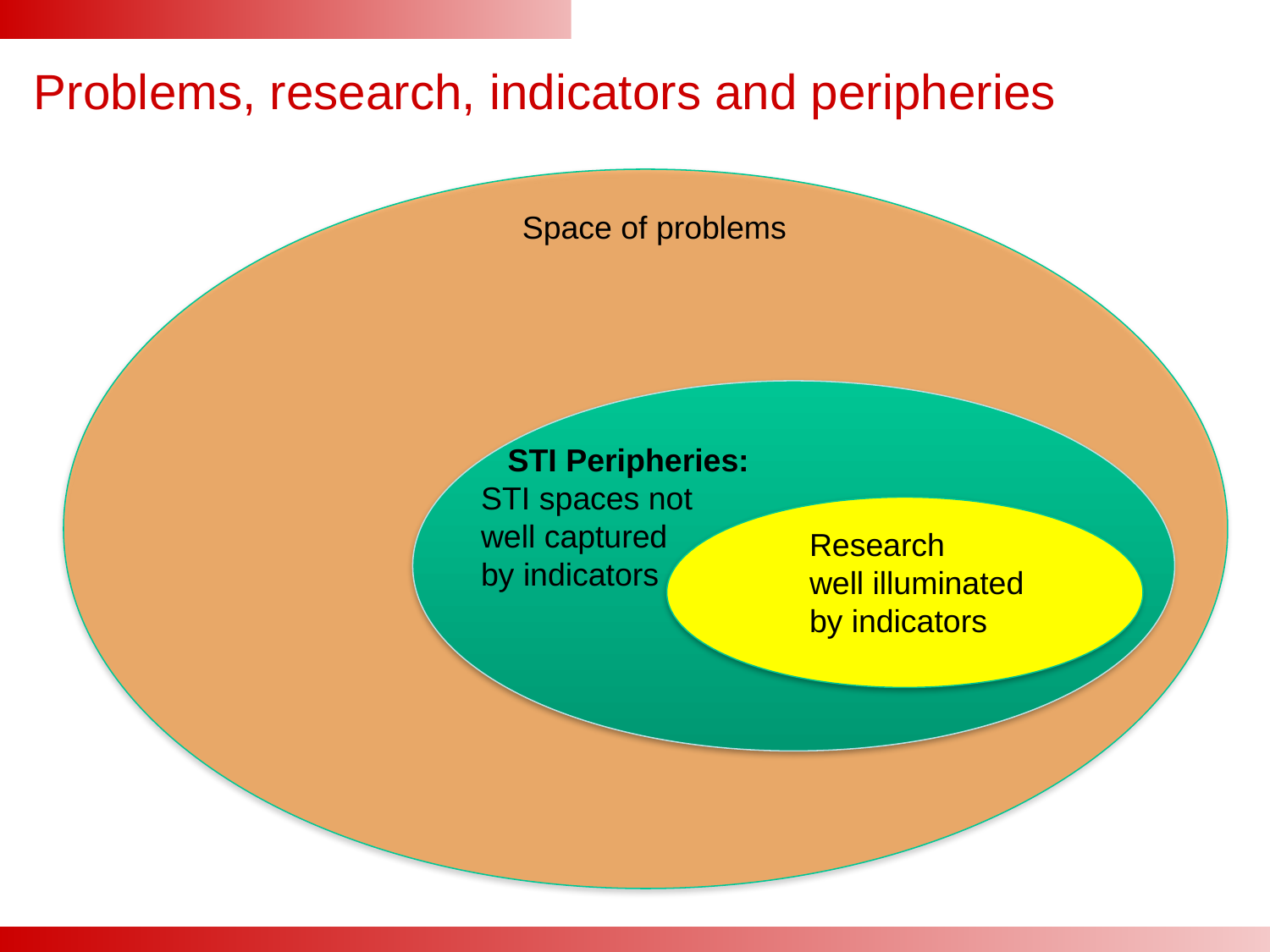

# Problems, research, indicators and peripheries

Space of problems

   STI Peripheries:
STI spaces not
well captured
by indicators

Research
well illuminated
by indicators